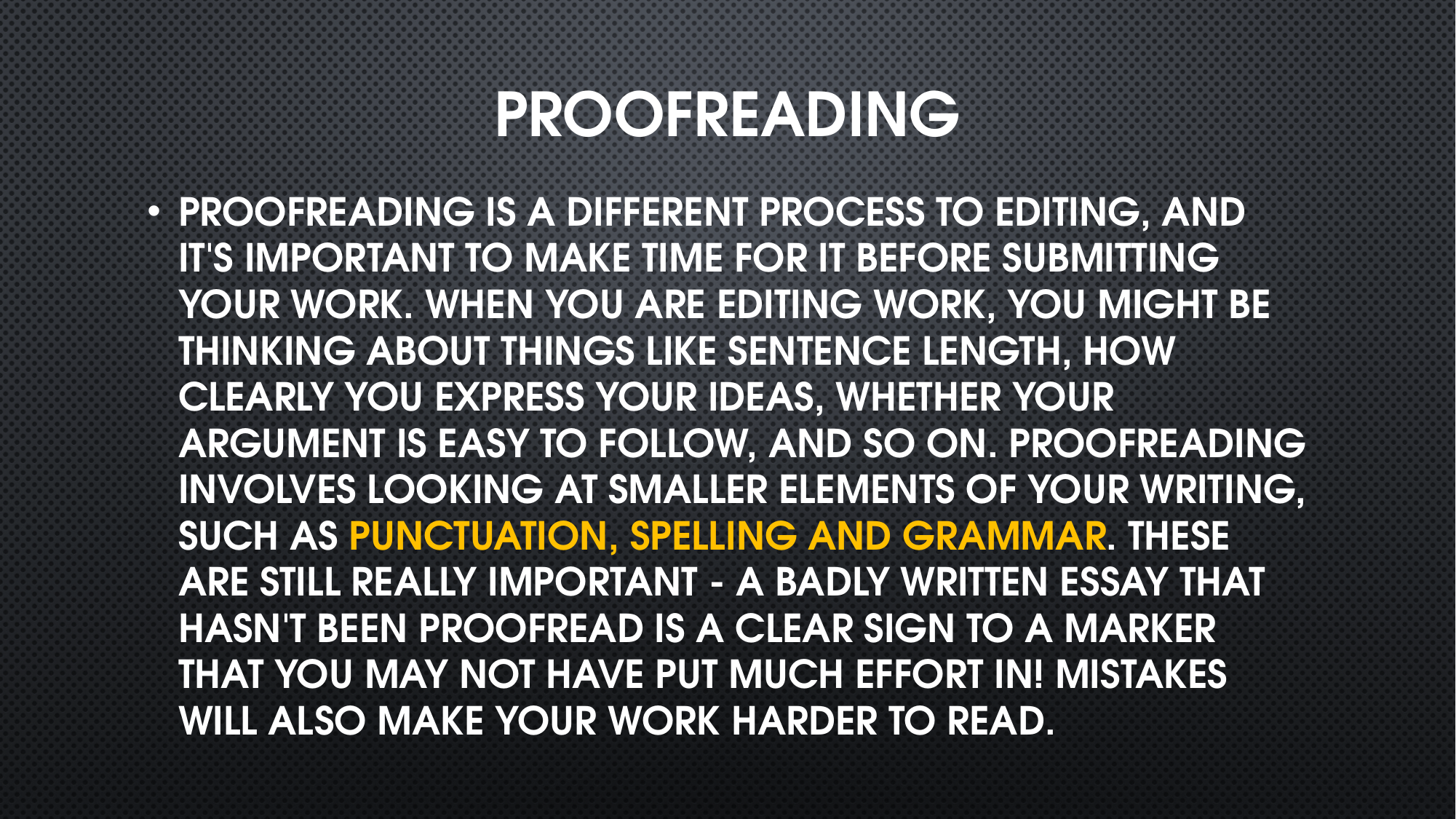

# Proofreading
Proofreading is a different process to editing, and it's important to make time for it before submitting your work. When you are editing work, you might be thinking about things like sentence length, how clearly you express your ideas, whether your argument is easy to follow, and so on. Proofreading involves looking at smaller elements of your writing, such as punctuation, spelling and grammar. These are still really important - a badly written essay that hasn't been proofread is a clear sign to a marker that you may not have put much effort in! Mistakes will also make your work harder to read.